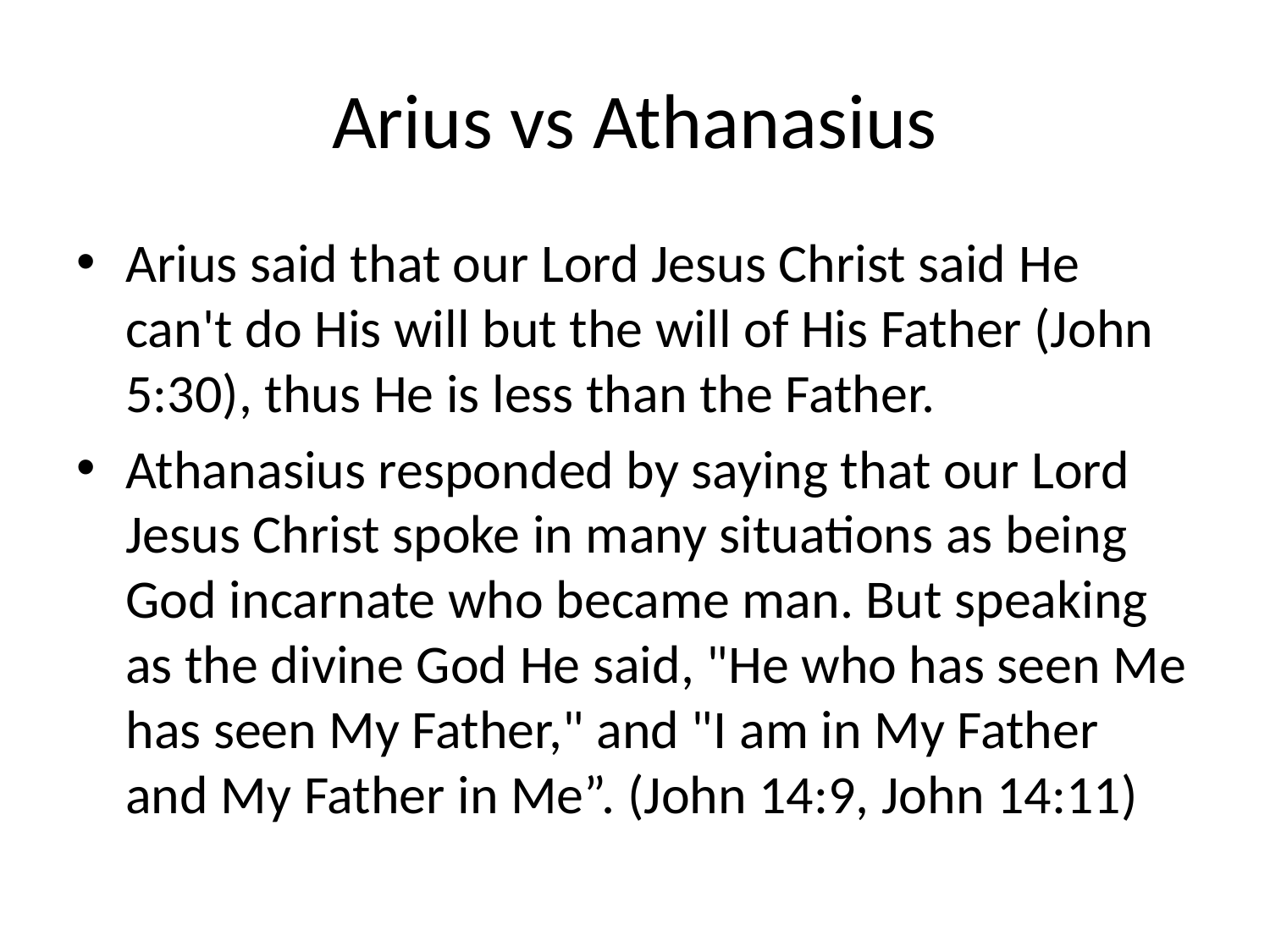

# Arius vs Athanasius
Arius said that our Lord Jesus Christ said He can't do His will but the will of His Father (John 5:30), thus He is less than the Father.
Athanasius responded by saying that our Lord Jesus Christ spoke in many situations as being God incarnate who became man. But speaking as the divine God He said, "He who has seen Me has seen My Father," and "I am in My Father and My Father in Me”. (John 14:9, John 14:11)